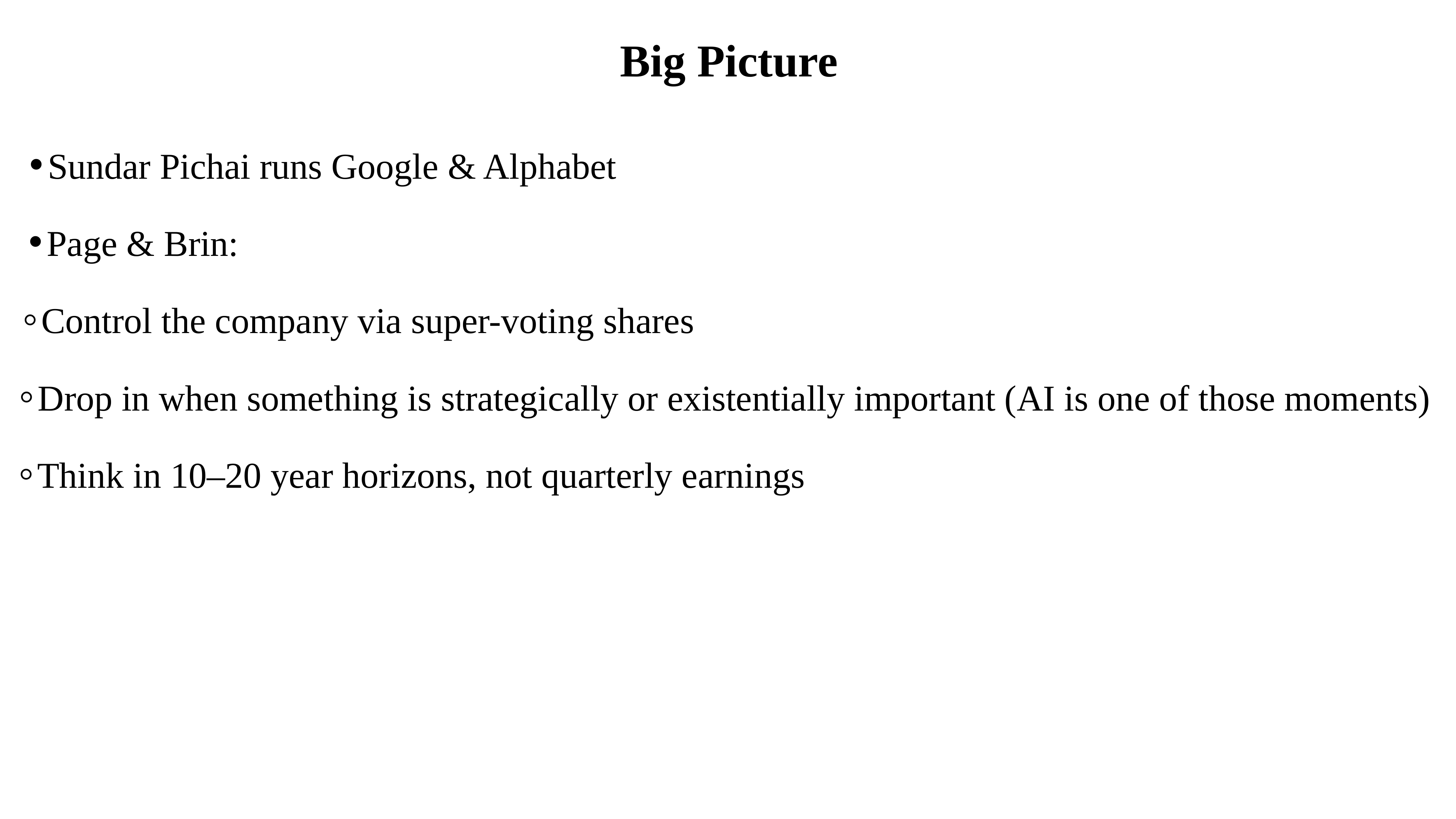

Big Picture
Sundar Pichai runs Google & Alphabet
Page & Brin:
Control the company via super-voting shares
Drop in when something is strategically or existentially important (AI is one of those moments)
Think in 10–20 year horizons, not quarterly earnings